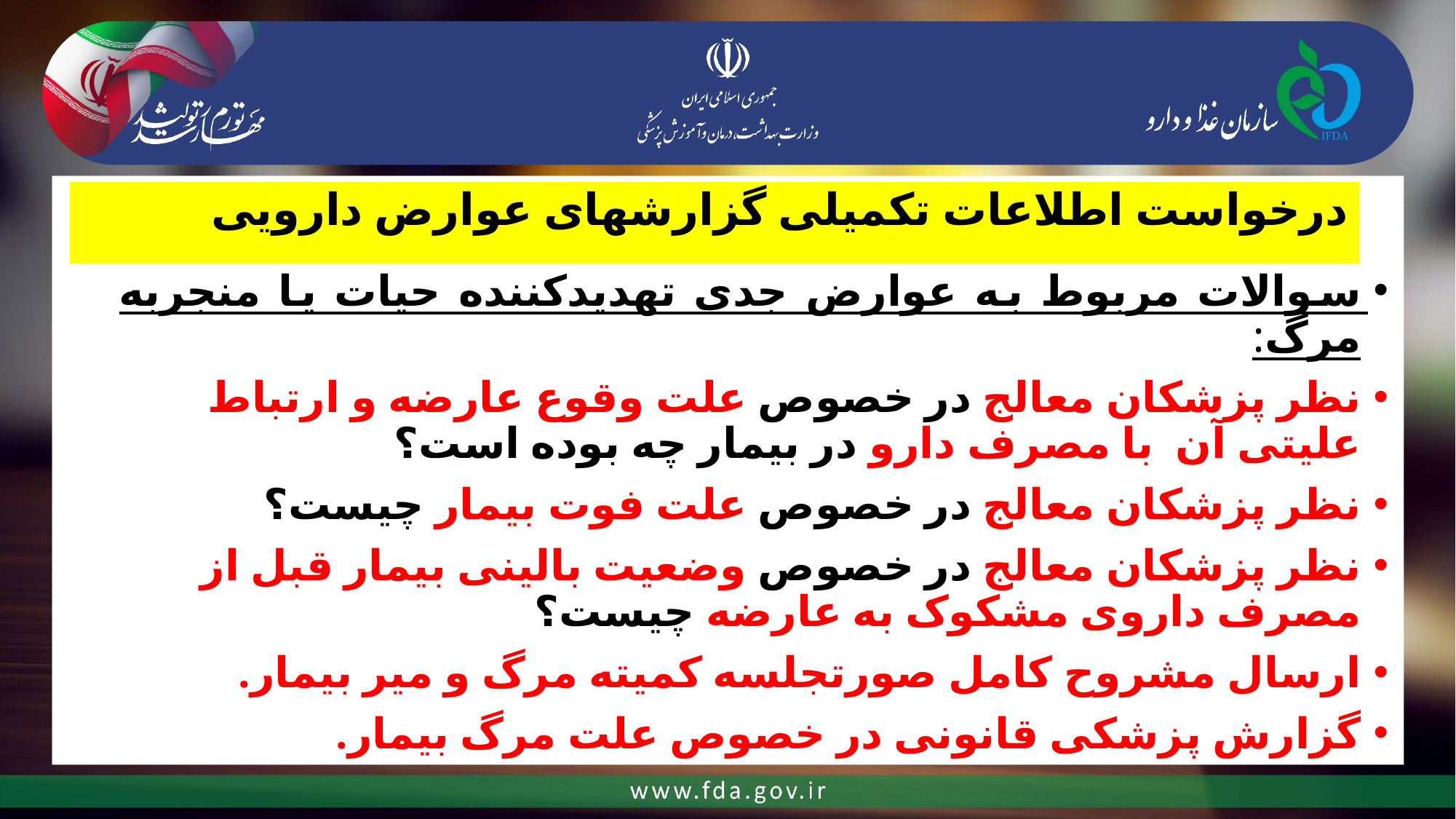

# درخواست اطلاعات تکمیلی گزارشهای عوارض دارویی
سوالات مربوط به عوارض جدی تهدیدکننده حیات یا منجربه مرگ:
نظر پزشکان معالج در خصوص علت وقوع عارضه و ارتباط علیتی آن  با مصرف دارو در بیمار چه بوده است؟
نظر پزشکان معالج در خصوص علت فوت بیمار چیست؟
نظر پزشکان معالج در خصوص وضعیت بالینی بیمار قبل از مصرف داروی مشکوک به عارضه چیست؟
ارسال مشروح کامل صورتجلسه کمیته مرگ و میر بیمار.
گزارش پزشکی قانونی در خصوص علت مرگ بیمار.